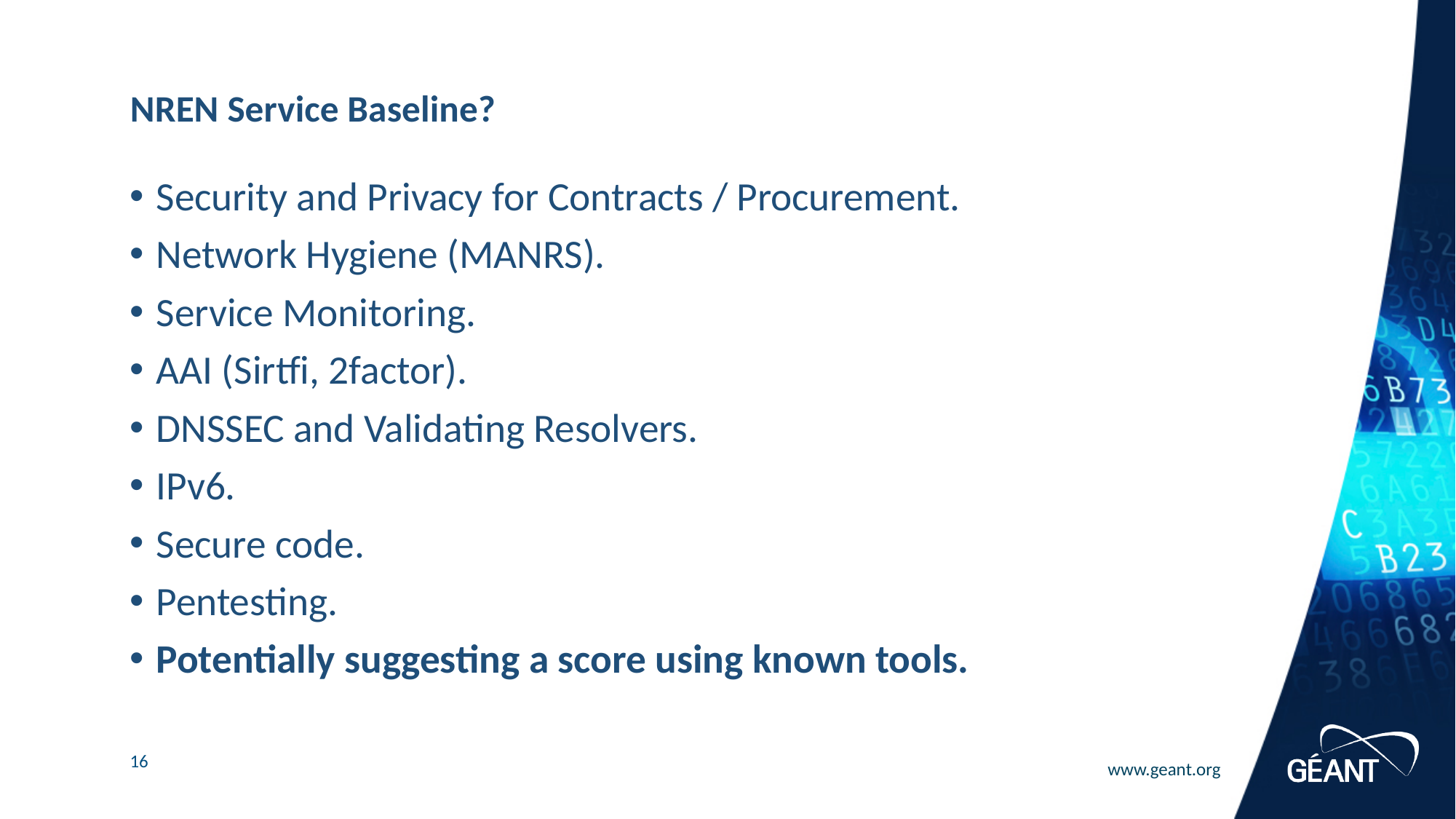

# NREN Service Baseline?
Security and Privacy for Contracts / Procurement.
Network Hygiene (MANRS).
Service Monitoring.
AAI (Sirtfi, 2factor).
DNSSEC and Validating Resolvers.
IPv6.
Secure code.
Pentesting.
Potentially suggesting a score using known tools.